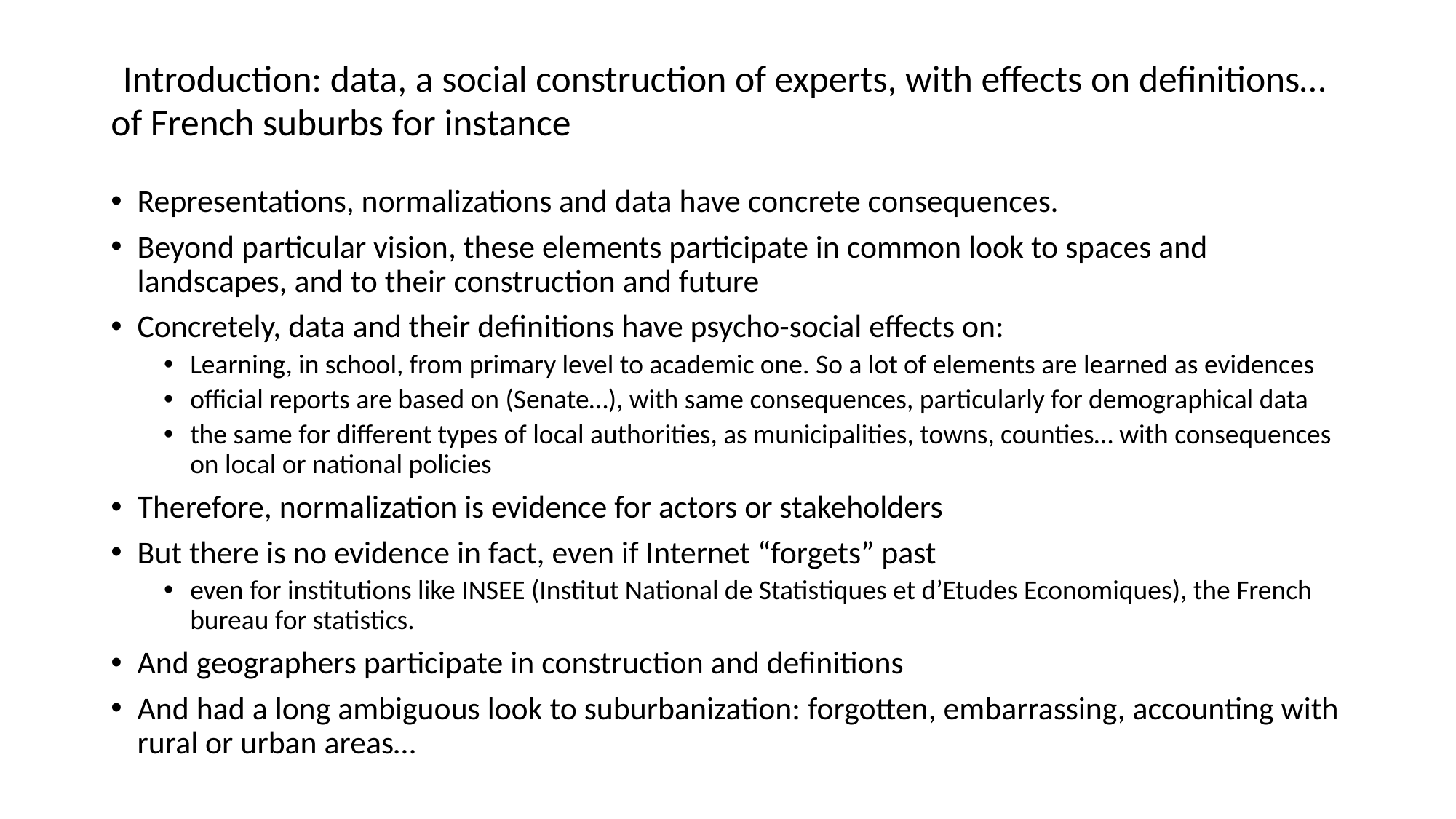

# Introduction: data, a social construction of experts, with effects on definitions… of French suburbs for instance
Representations, normalizations and data have concrete consequences.
Beyond particular vision, these elements participate in common look to spaces and landscapes, and to their construction and future
Concretely, data and their definitions have psycho-social effects on:
Learning, in school, from primary level to academic one. So a lot of elements are learned as evidences
official reports are based on (Senate…), with same consequences, particularly for demographical data
the same for different types of local authorities, as municipalities, towns, counties… with consequences on local or national policies
Therefore, normalization is evidence for actors or stakeholders
But there is no evidence in fact, even if Internet “forgets” past
even for institutions like INSEE (Institut National de Statistiques et d’Etudes Economiques), the French bureau for statistics.
And geographers participate in construction and definitions
And had a long ambiguous look to suburbanization: forgotten, embarrassing, accounting with rural or urban areas…